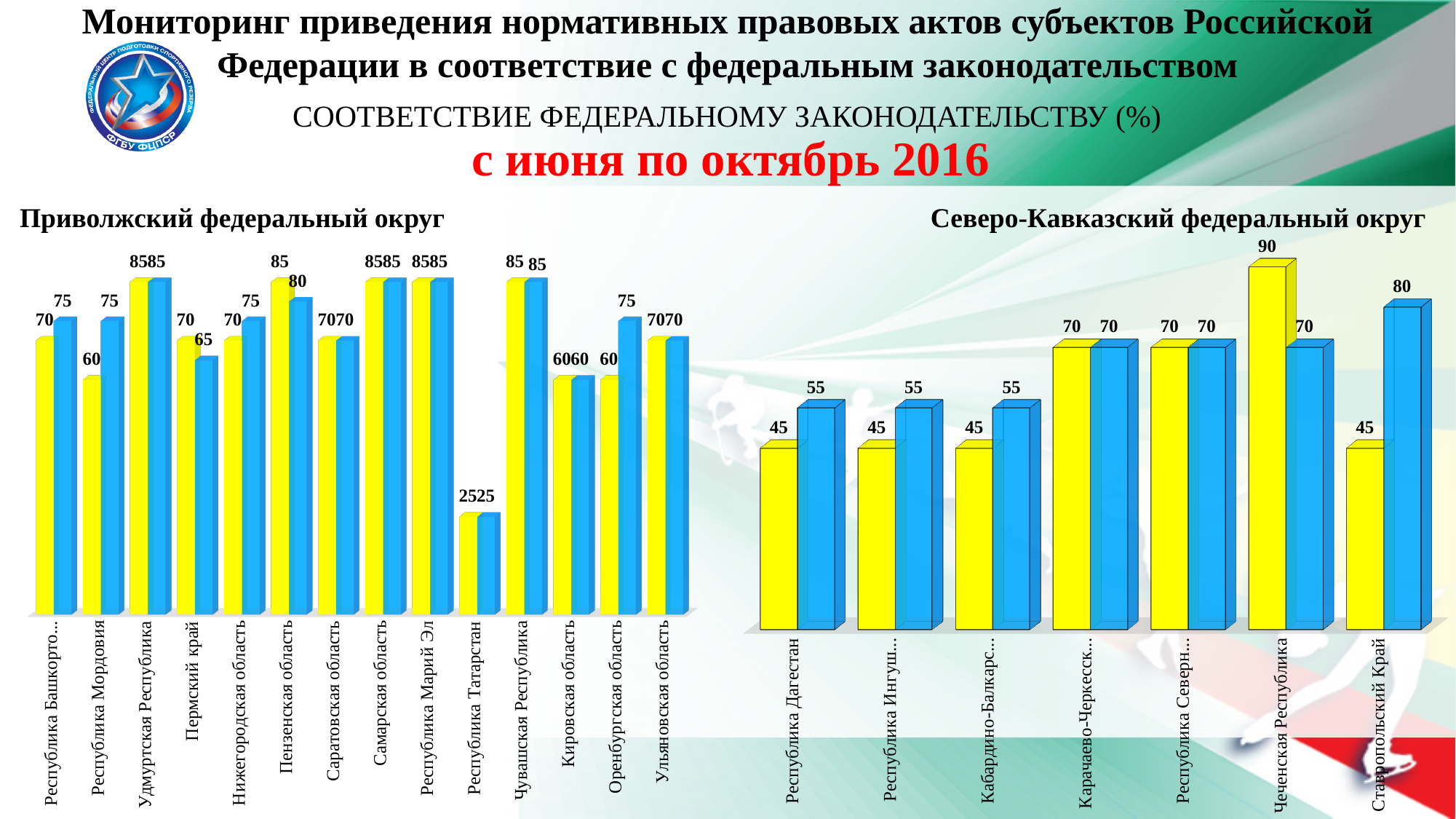

Мониторинг приведения нормативных правовых актов субъектов Российской Федерации в соответствие с федеральным законодательством
СООТВЕТСТВИЕ ФЕДЕРАЛЬНОМУ ЗАКОНОДАТЕЛЬСТВУ (%)
 с июня по октябрь 2016

[unsupported chart]

 Приволжский федеральный округ
 Северо-Кавказский федеральный округ

[unsupported chart]

[unsupported chart]